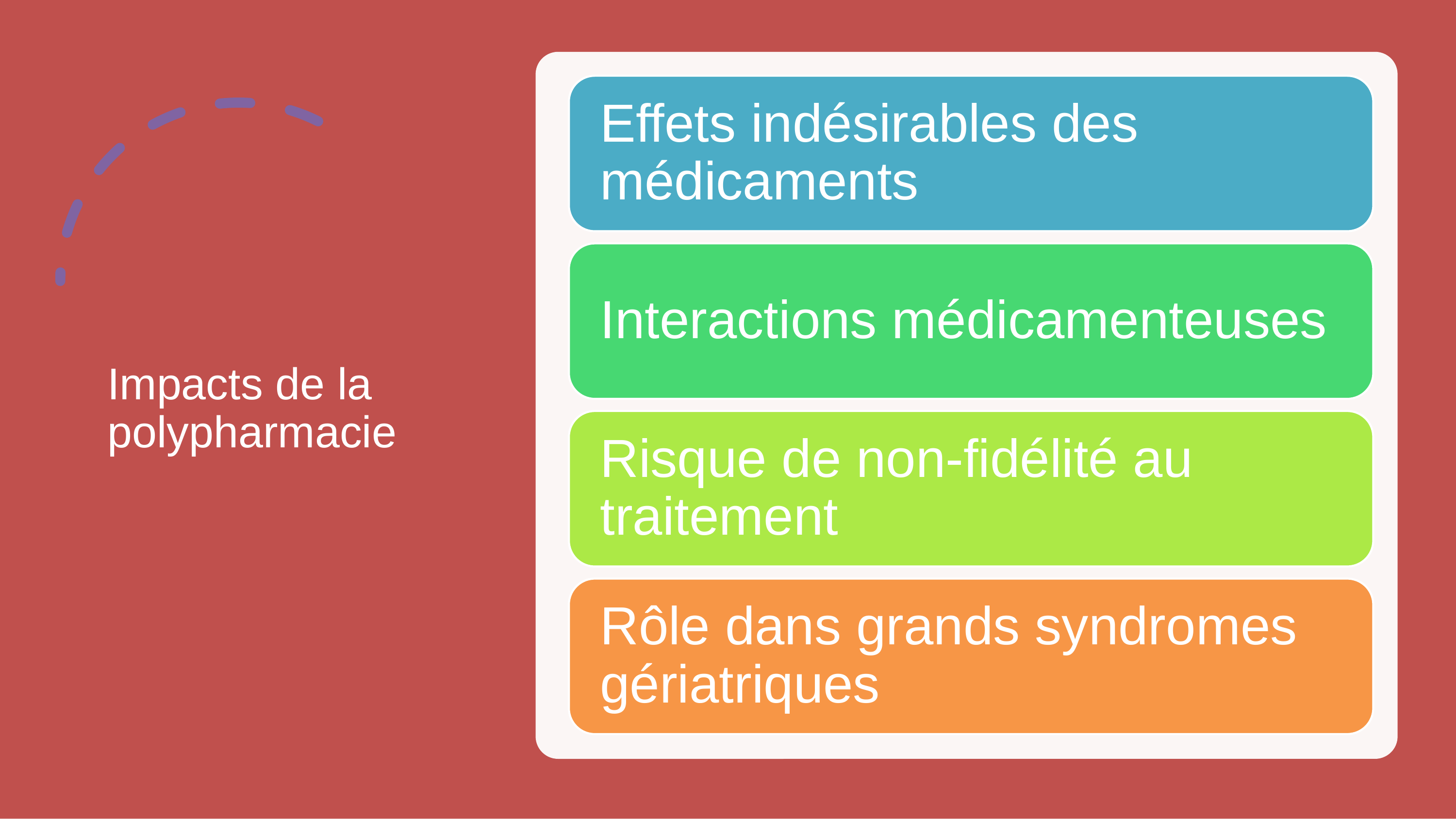

Effets indésirables des médicaments
Interactions médicamenteuses
Risque de non-fidélité au traitement
Rôle dans grands syndromes gériatriques
Impacts de la polypharmacie